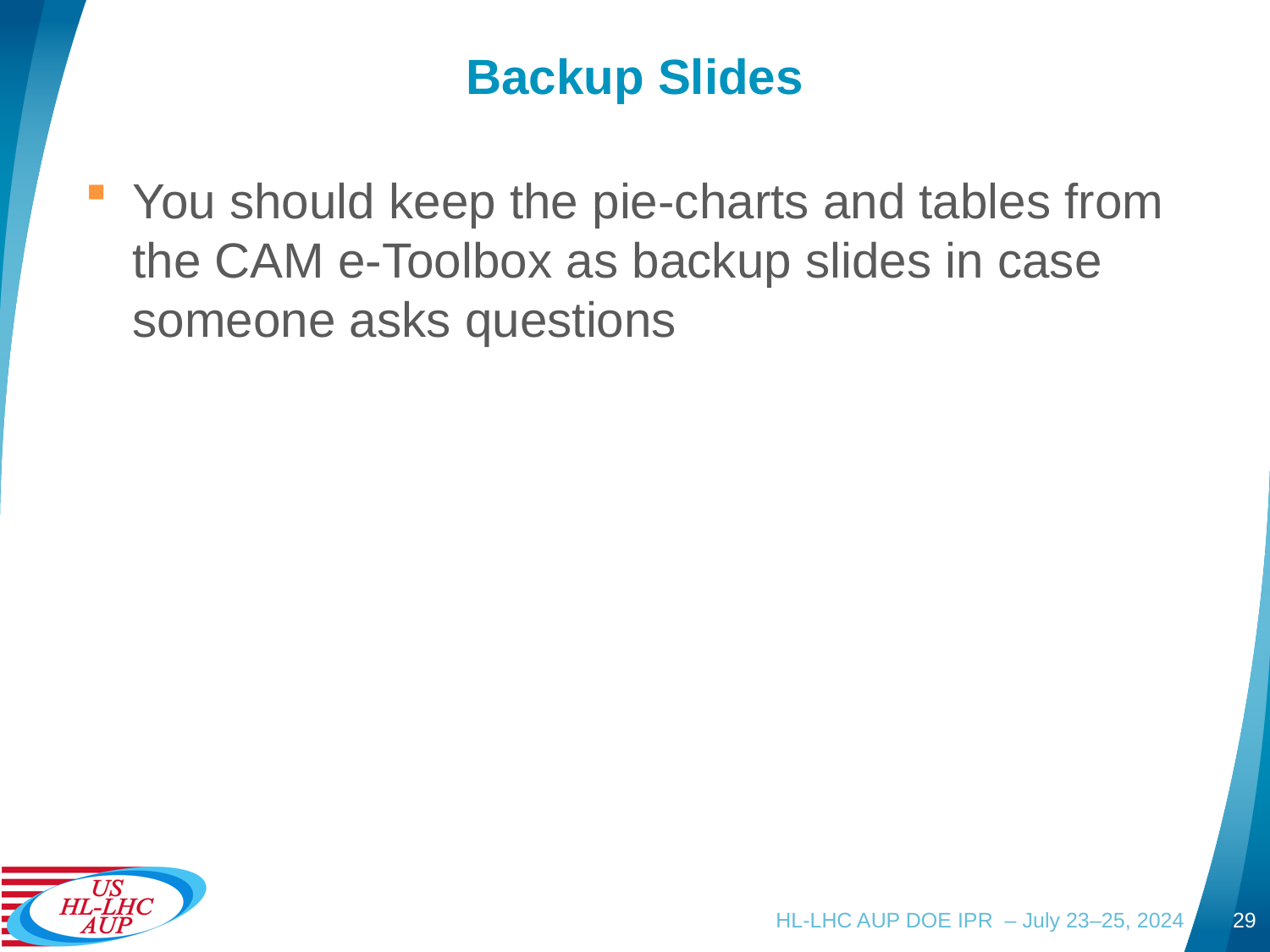

# Backup Slides
You should keep the pie-charts and tables from the CAM e-Toolbox as backup slides in case someone asks questions
HL-LHC AUP DOE IPR  – July 23–25, 2024
29